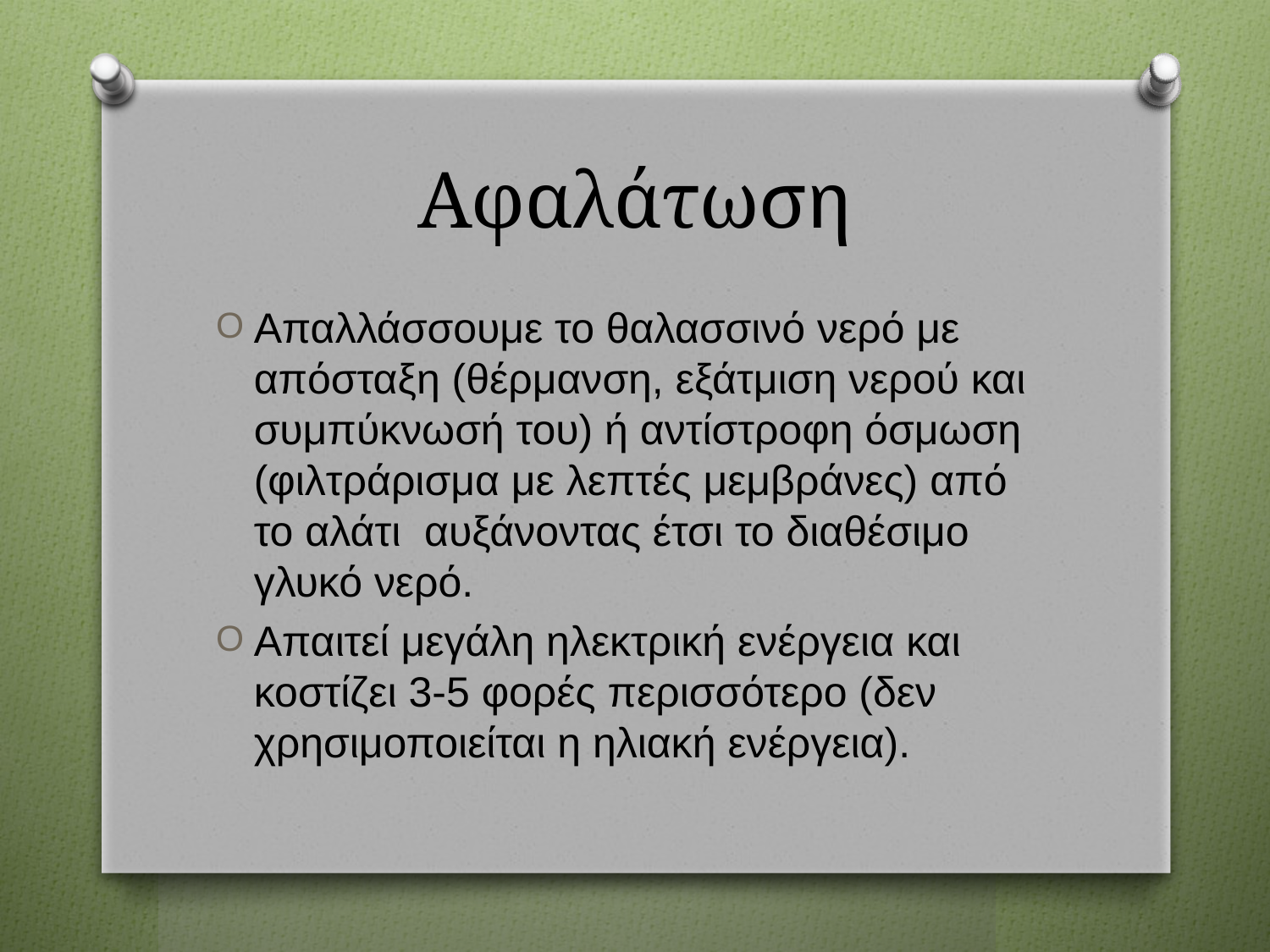

# Αφαλάτωση
Απαλλάσσουμε το θαλασσινό νερό με απόσταξη (θέρμανση, εξάτμιση νερού και συμπύκνωσή του) ή αντίστροφη όσμωση (φιλτράρισμα με λεπτές μεμβράνες) από το αλάτι  αυξάνοντας έτσι το διαθέσιμο γλυκό νερό.
Απαιτεί μεγάλη ηλεκτρική ενέργεια και κοστίζει 3-5 φορές περισσότερο (δεν χρησιμοποιείται η ηλιακή ενέργεια).